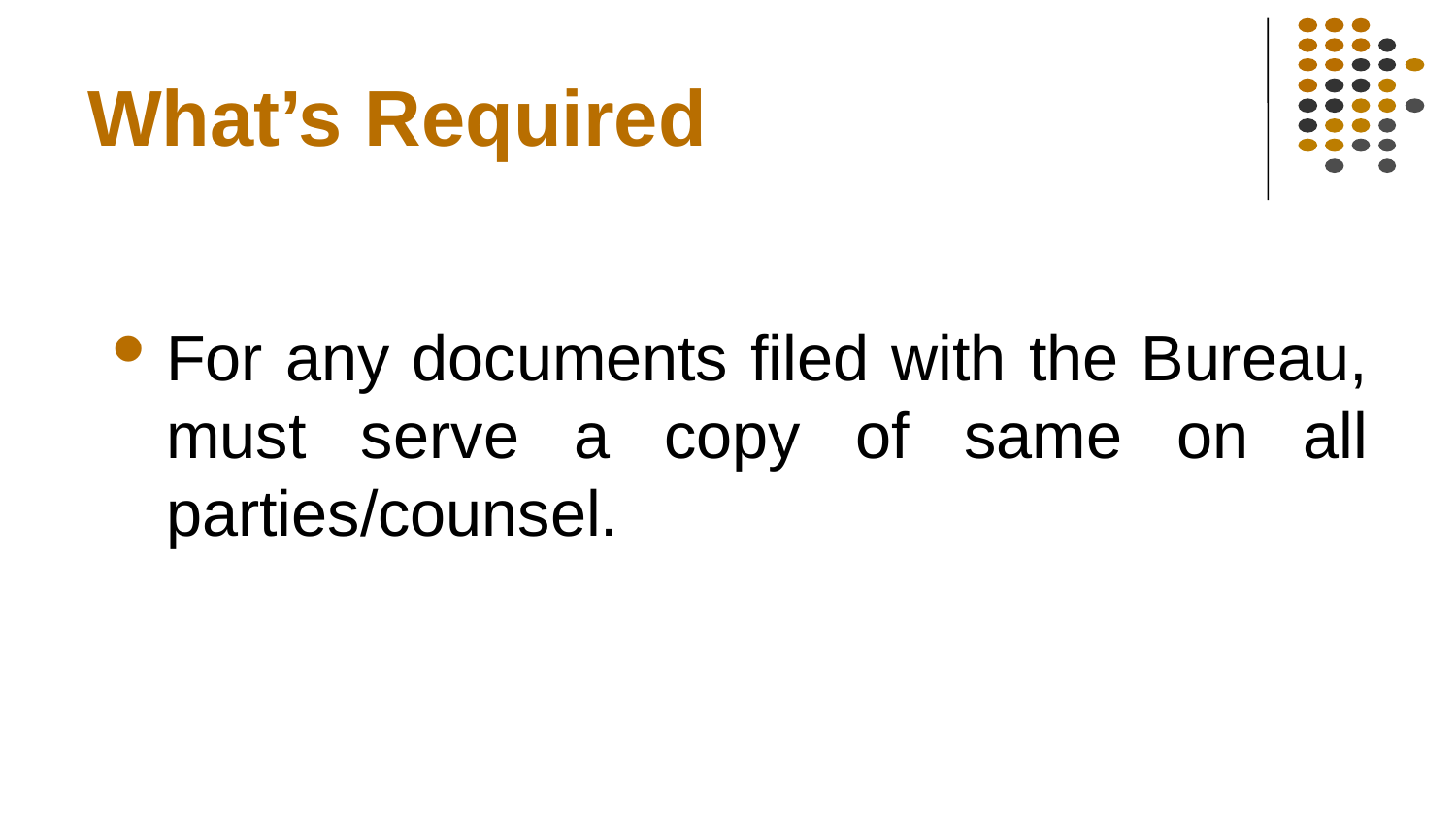

# What’s Required

For any documents filed with the Bureau, must serve a copy of same on all parties/counsel.